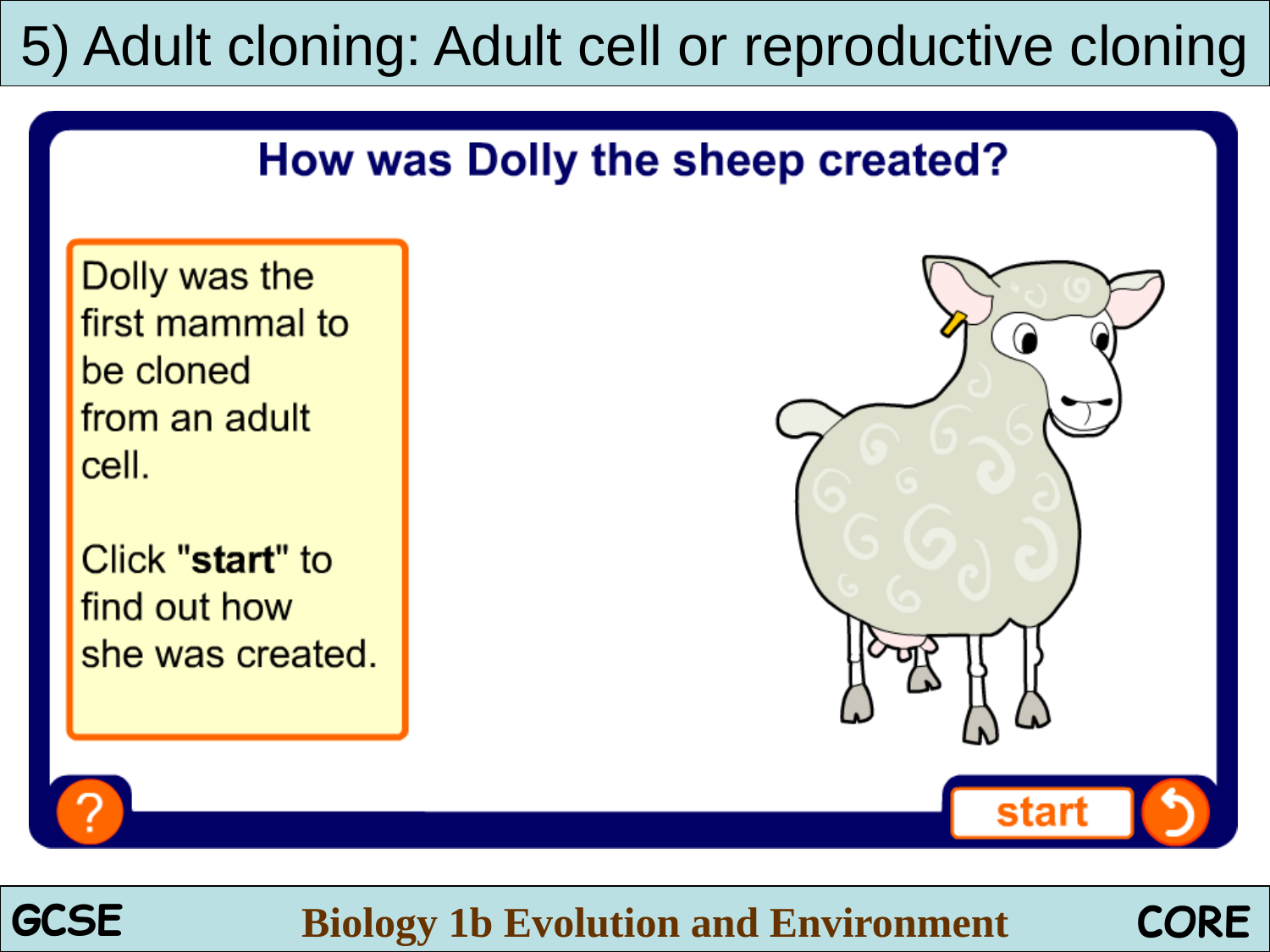

5) Adult cloning: Adult cell or reproductive cloning
# How was Dolly created?